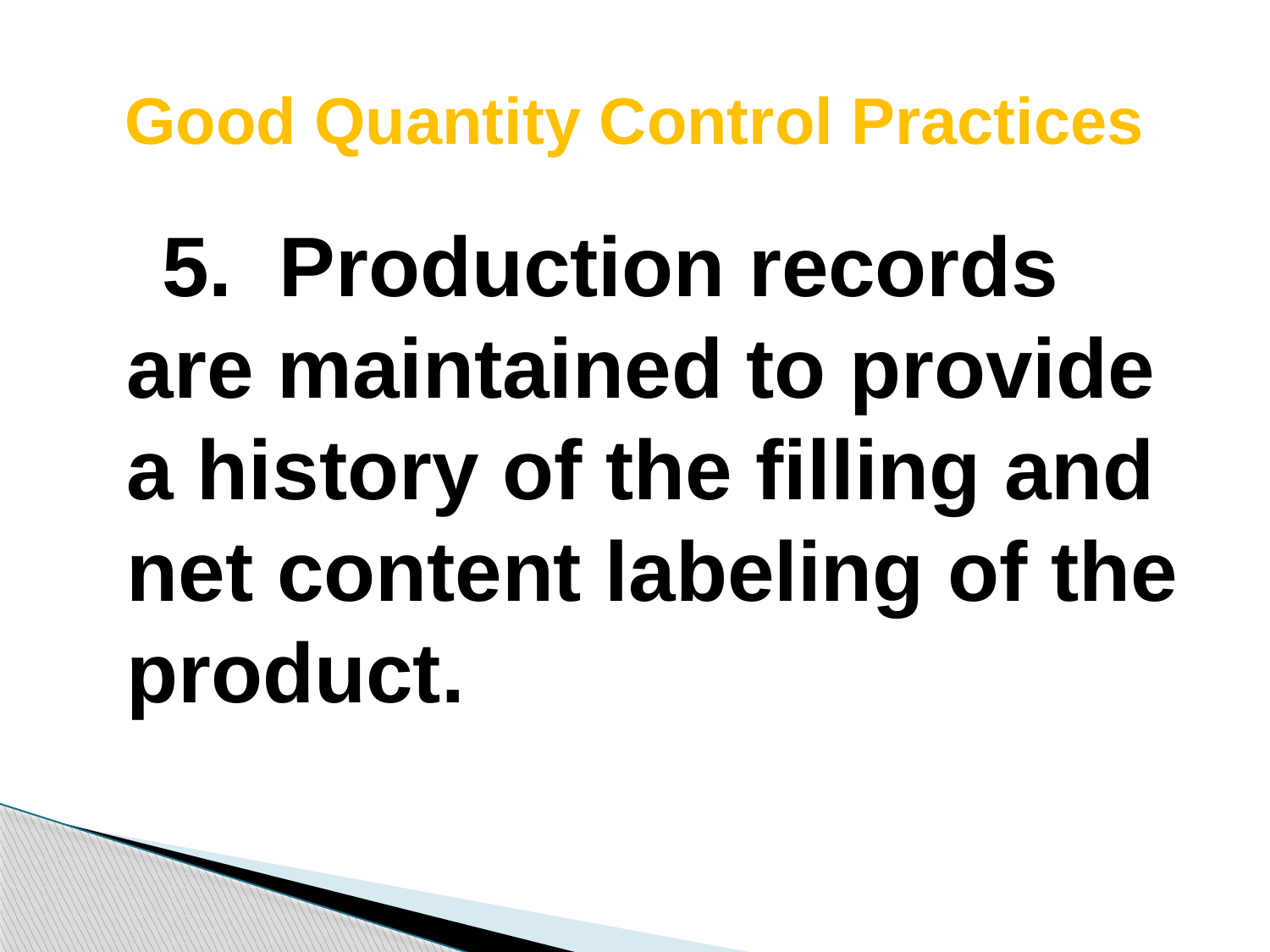

# Good Quantity Control Practices
   5.  Production records are maintained to provide a history of the filling and net content labeling of the product.